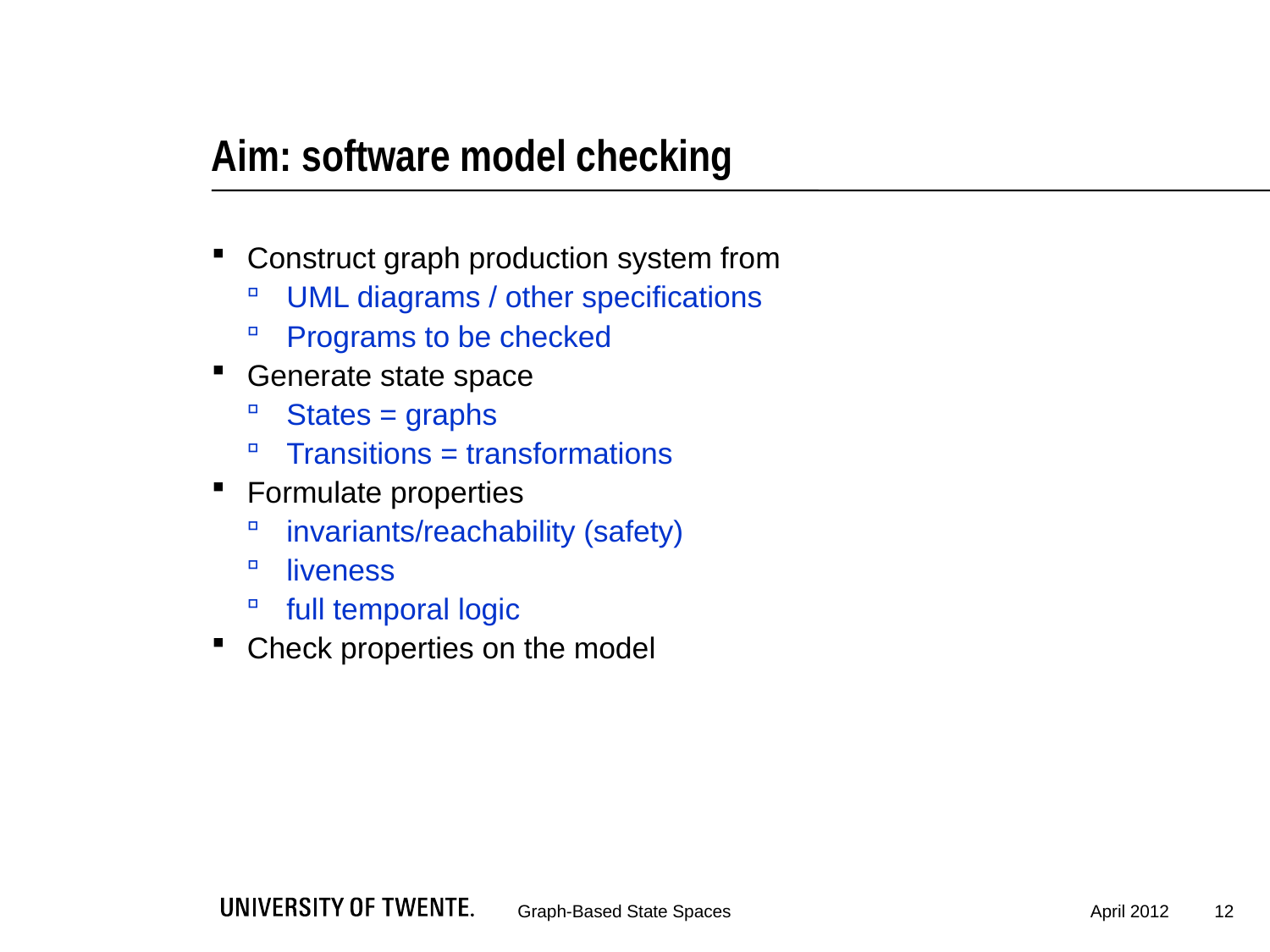

# Aim: software model checking
Construct graph production system from
UML diagrams / other specifications
Programs to be checked
Generate state space
States = graphs
Transitions = transformations
Formulate properties
invariants/reachability (safety)
liveness
full temporal logic
Check properties on the model
12
Graph-Based State Spaces
April 2012